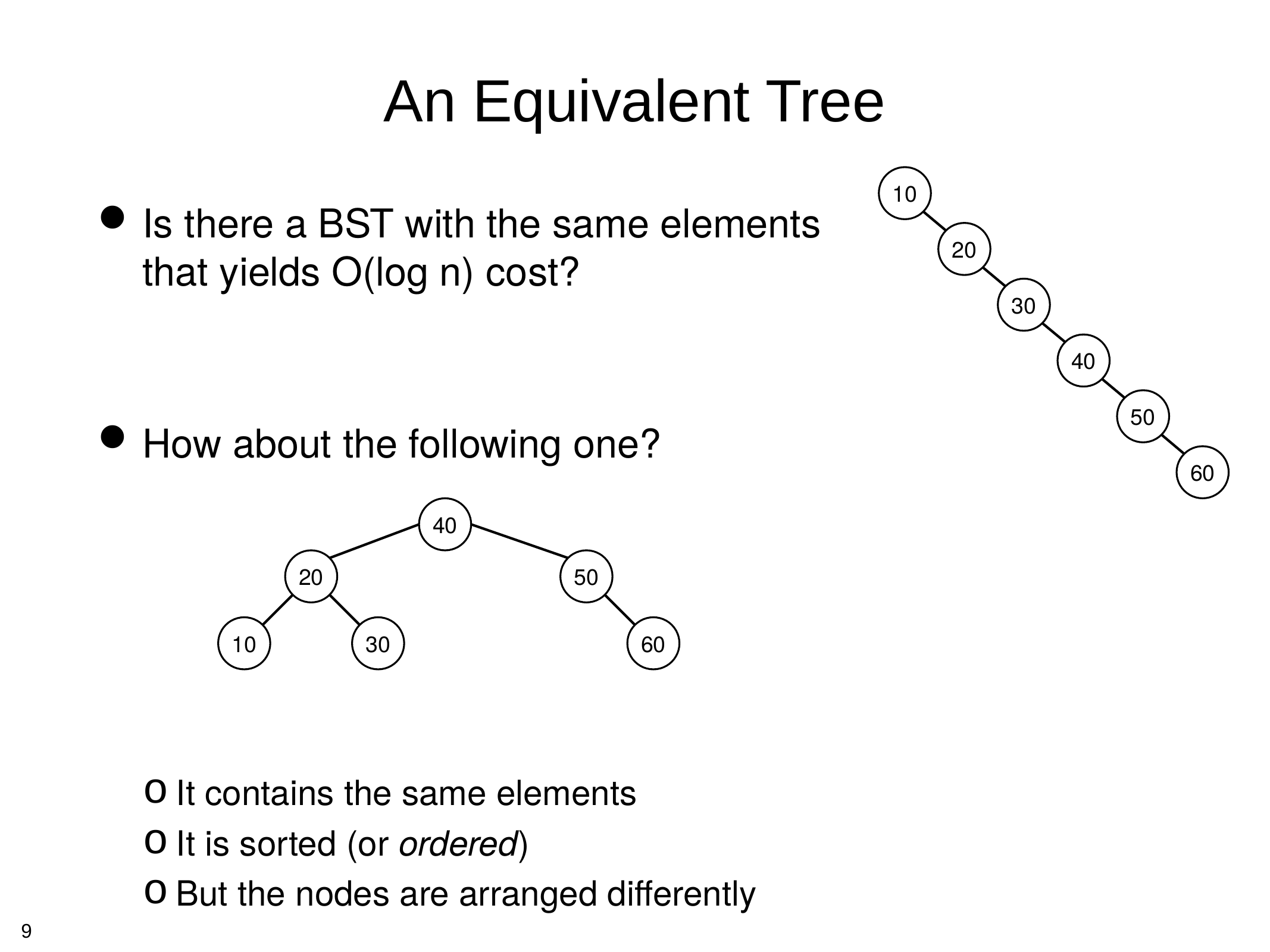

# An Equivalent Tree
10
Is there a BST with the same elements
that yields O(log n) cost?

How about the following one?

It contains the same elements
It is sorted (or ordered)
But the nodes are arranged differently
20
30
40
50
60
40
20
50
10
30
60
9